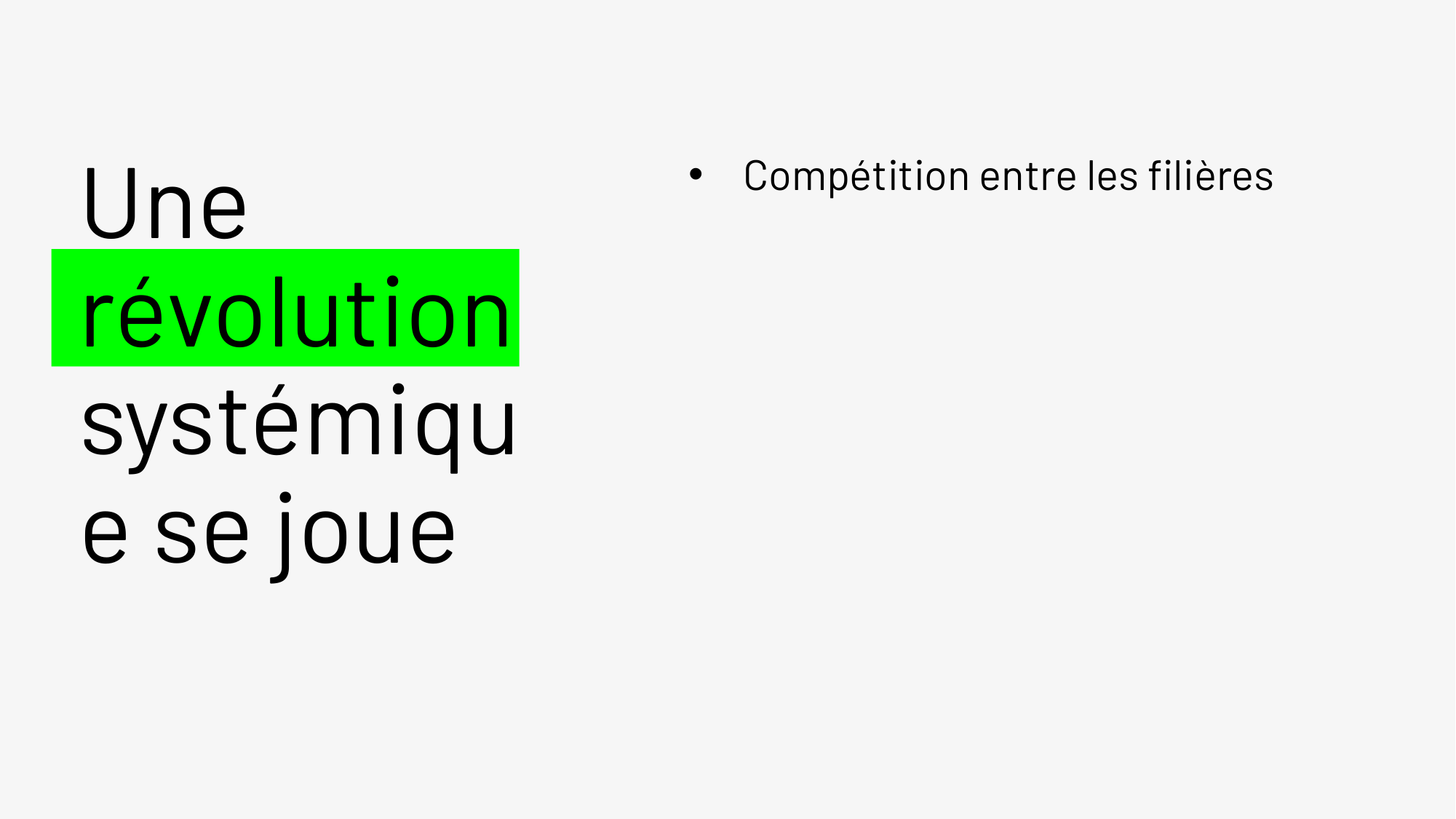

Compétition entre les filières

# Une révolution systémique se joue